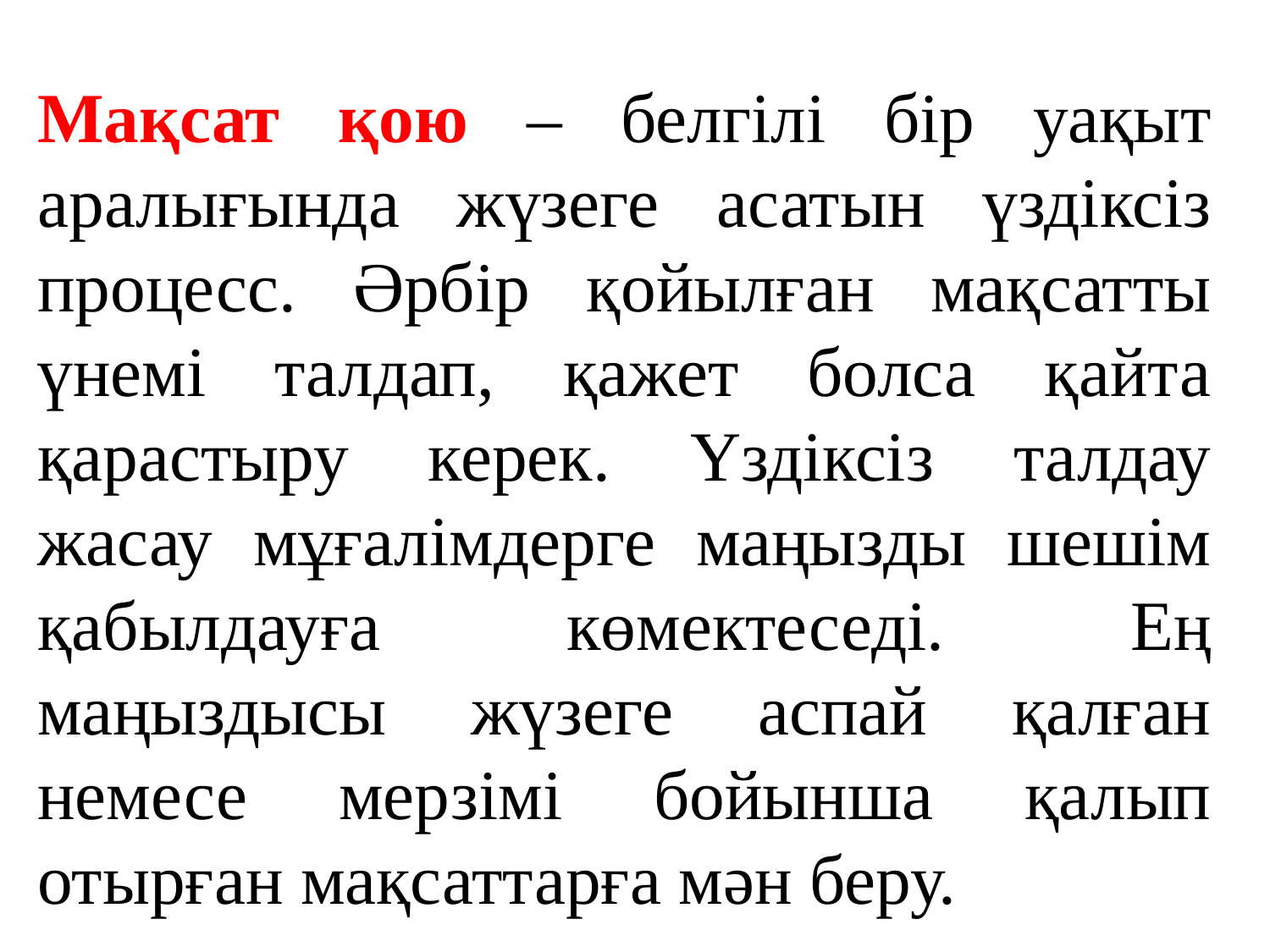

Мақсат қою – белгілі бір уақыт аралығында жүзеге асатын үздіксіз процесс. Әрбір қойылған мақсатты үнемі талдап, қажет болса қайта қарастыру керек. Үздіксіз талдау жасау мұғалімдерге маңызды шешім қабылдауға көмектеседі. Ең маңыздысы жүзеге аспай қалған немесе мерзімі бойынша қалып отырған мақсаттарға мән беру.